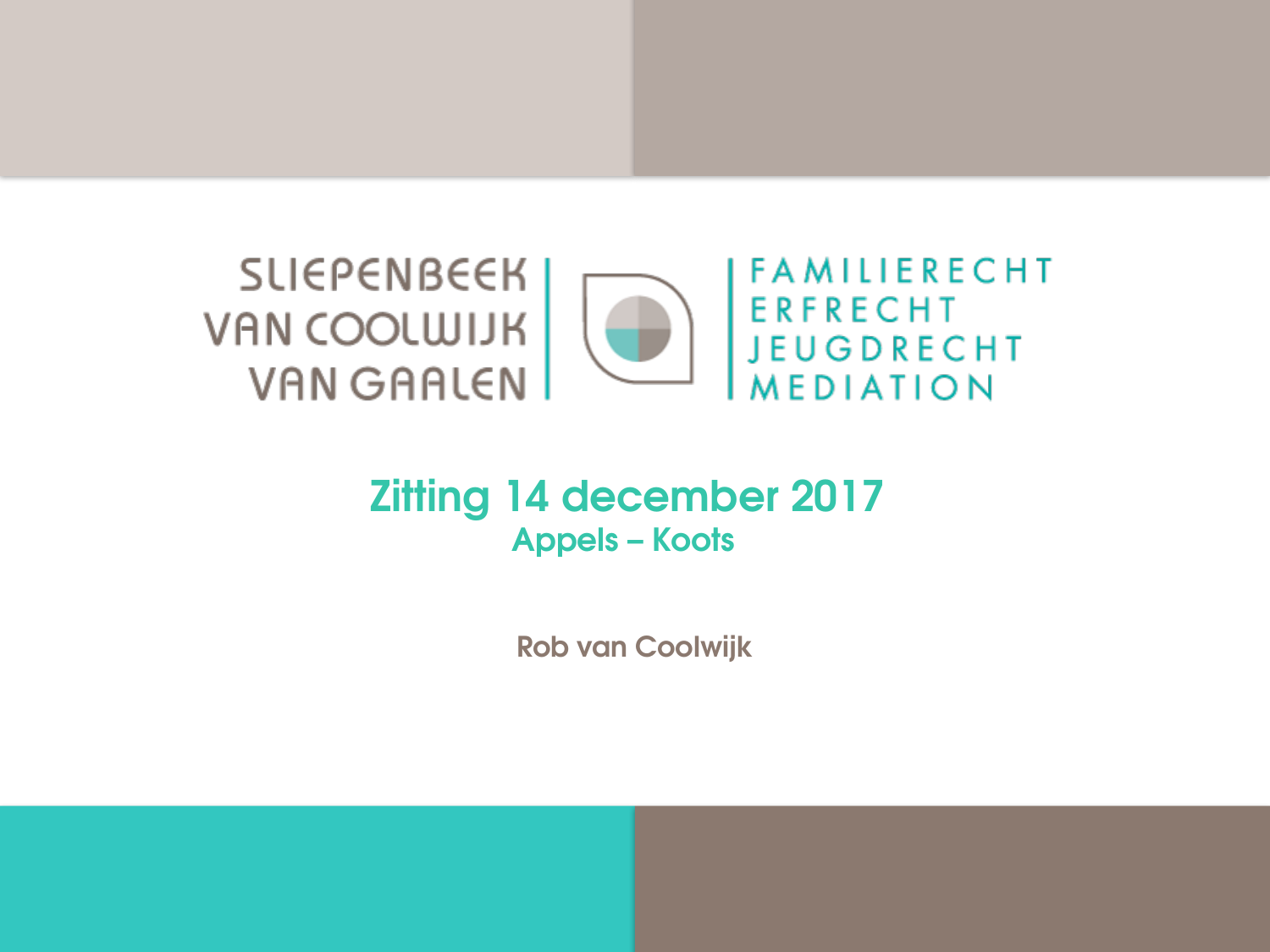

# Zitting 14 december 2017 Appels – Koots

Rob van Coolwijk